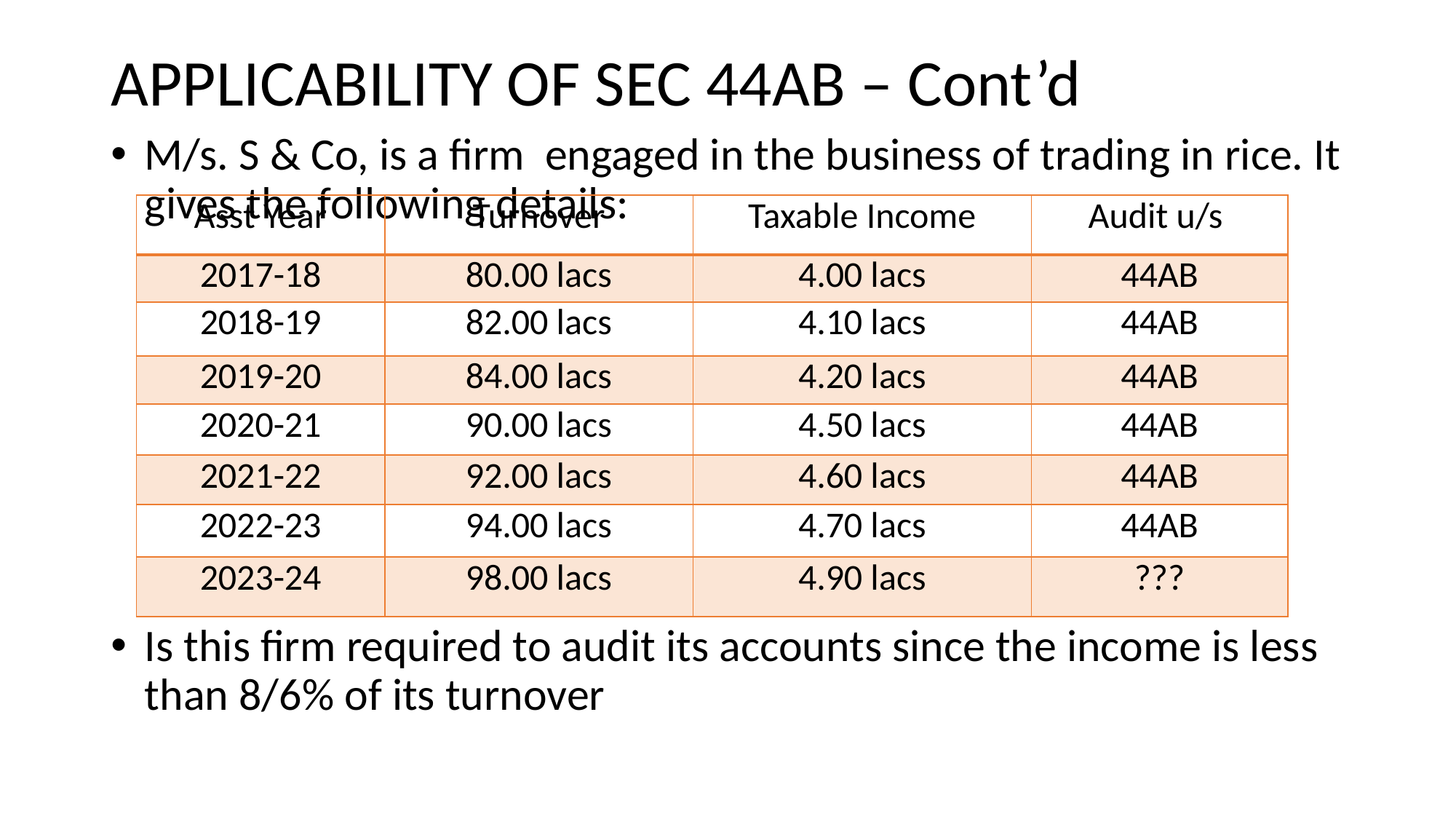

# APPLICABILITY OF SEC 44AB – Cont’d
M/s. S & Co, is a firm  engaged in the business of trading in rice. It gives the following details:

Is this firm required to audit its accounts since the income is less than 8/6% of its turnover
| Asst Year | Turnover | Taxable Income | Audit u/s |
| --- | --- | --- | --- |
| 2017-18 | 80.00 lacs | 4.00 lacs | 44AB |
| 2018-19 | 82.00 lacs | 4.10 lacs | 44AB |
| 2019-20 | 84.00 lacs | 4.20 lacs | 44AB |
| 2020-21 | 90.00 lacs | 4.50 lacs | 44AB |
| 2021-22 | 92.00 lacs | 4.60 lacs | 44AB |
| 2022-23 | 94.00 lacs | 4.70 lacs | 44AB |
| 2023-24 | 98.00 lacs | 4.90 lacs | ??? |